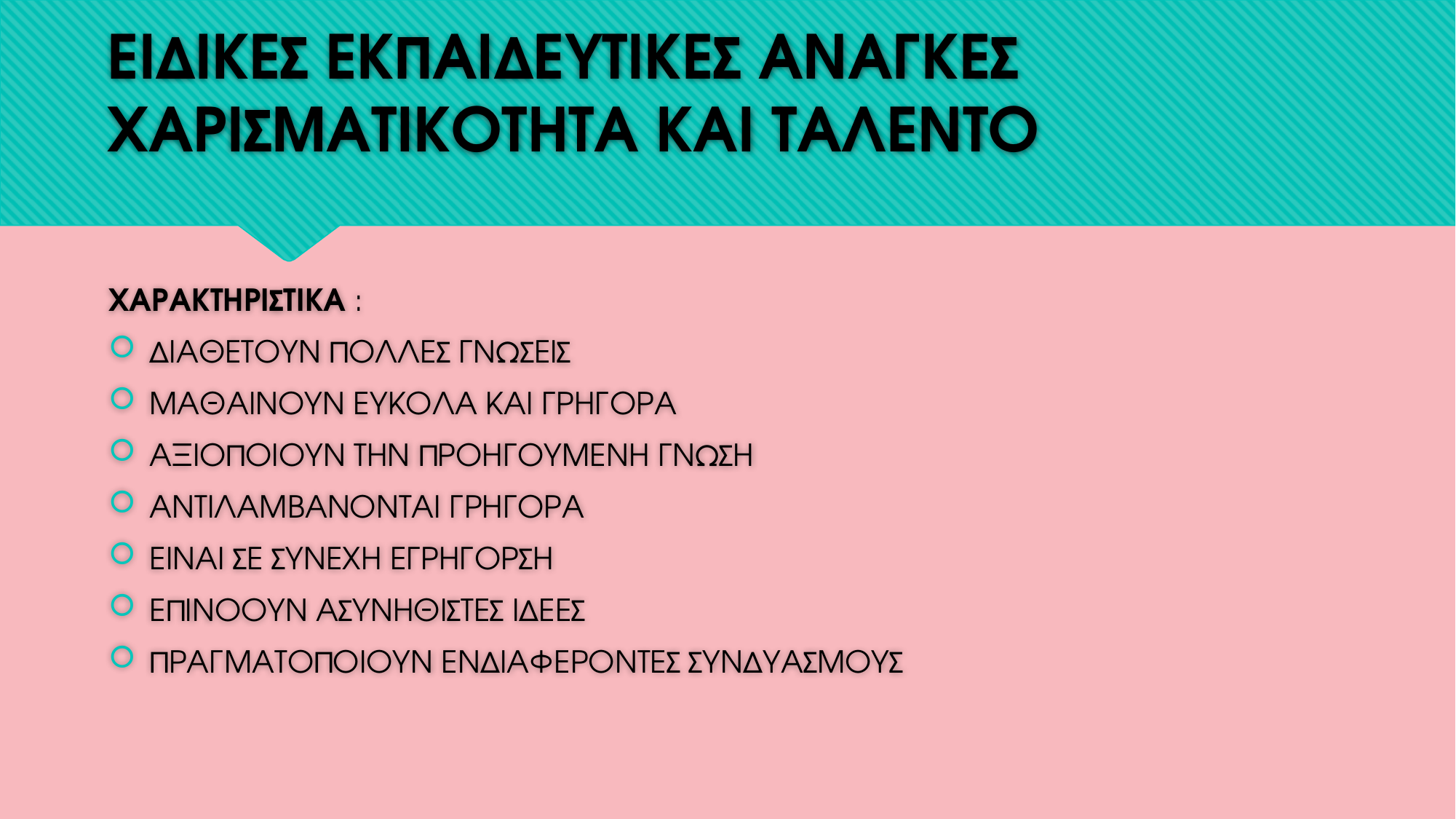

# ΕΙΔΙΚΕΣ ΕΚΠΑΙΔΕΥΤΙΚΕΣ ΑΝΑΓΚΕΣ ΧΑΡΙΣΜΑΤΙΚΟΤΗΤΑ ΚΑΙ ΤΑΛΕΝΤΟ
ΧΑΡΑΚΤΗΡΙΣΤΙΚΑ :
ΔΙΑΘΕΤΟΥΝ ΠΟΛΛΕΣ ΓΝΩΣΕΙΣ
ΜΑΘΑΙΝΟΥΝ ΕΥΚΟΛΑ ΚΑΙ ΓΡΗΓΟΡΑ
ΑΞΙΟΠΟΙΟΥΝ ΤΗΝ ΠΡΟΗΓΟΥΜΕΝΗ ΓΝΩΣΗ
ΑΝΤΙΛΑΜΒΑΝΟΝΤΑΙ ΓΡΗΓΟΡΑ
ΕΙΝΑΙ ΣΕ ΣΥΝΕΧΗ ΕΓΡΗΓΟΡΣΗ
ΕΠΙΝΟΟΥΝ ΑΣΥΝΗΘΙΣΤΕΣ ΙΔΕΕΣ
ΠΡΑΓΜΑΤΟΠΟΙΟΥΝ ΕΝΔΙΑΦΕΡΟΝΤΕΣ ΣΥΝΔΥΑΣΜΟΥΣ